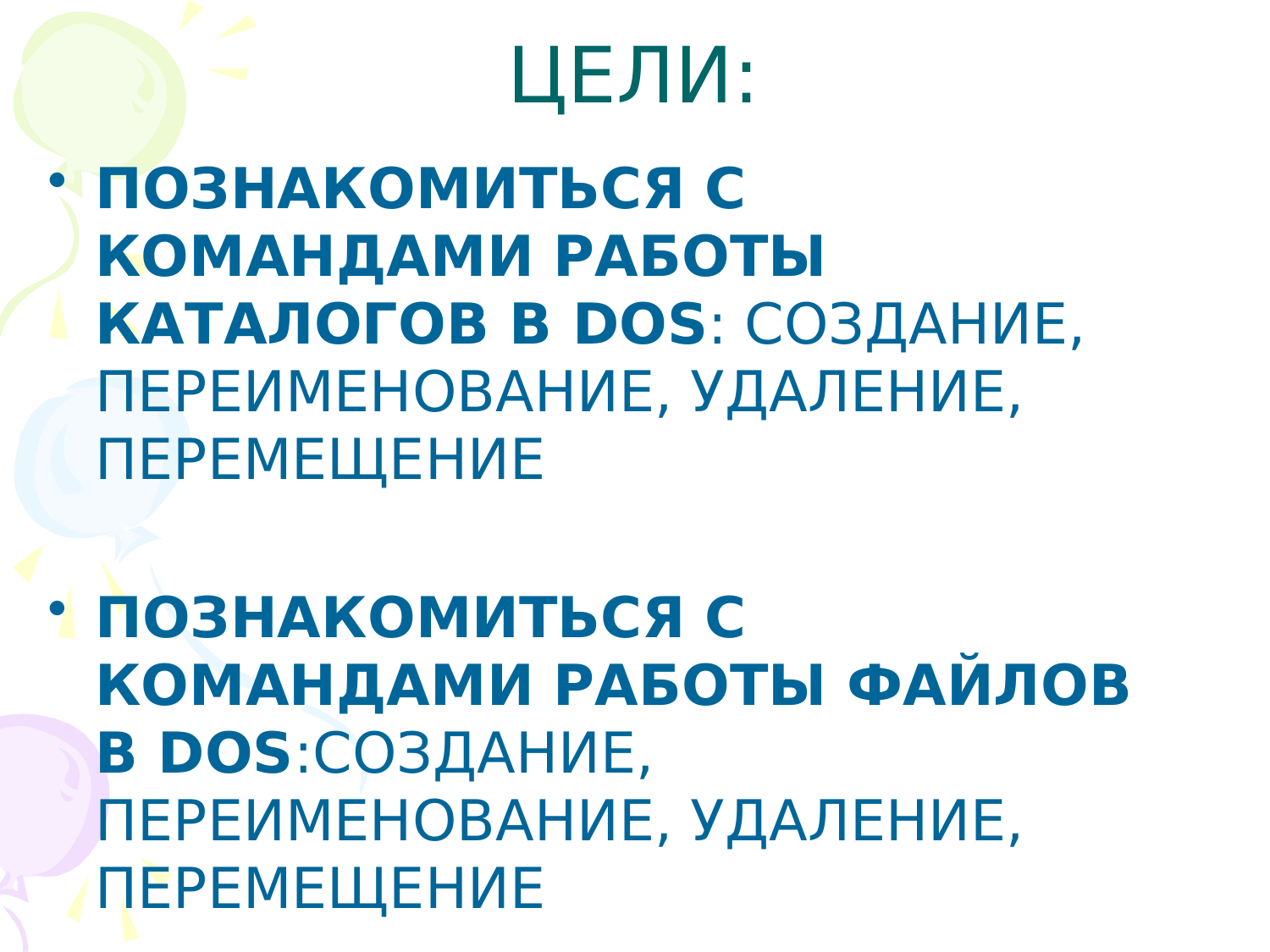

# ЦЕЛИ:
ПОЗНАКОМИТЬСЯ С КОМАНДАМИ РАБОТЫ КАТАЛОГОВ В DOS: СОЗДАНИЕ, ПЕРЕИМЕНОВАНИЕ, УДАЛЕНИЕ, ПЕРЕМЕЩЕНИЕ

ПОЗНАКОМИТЬСЯ С КОМАНДАМИ РАБОТЫ ФАЙЛОВ В DOS:СОЗДАНИЕ, ПЕРЕИМЕНОВАНИЕ, УДАЛЕНИЕ, ПЕРЕМЕЩЕНИЕ